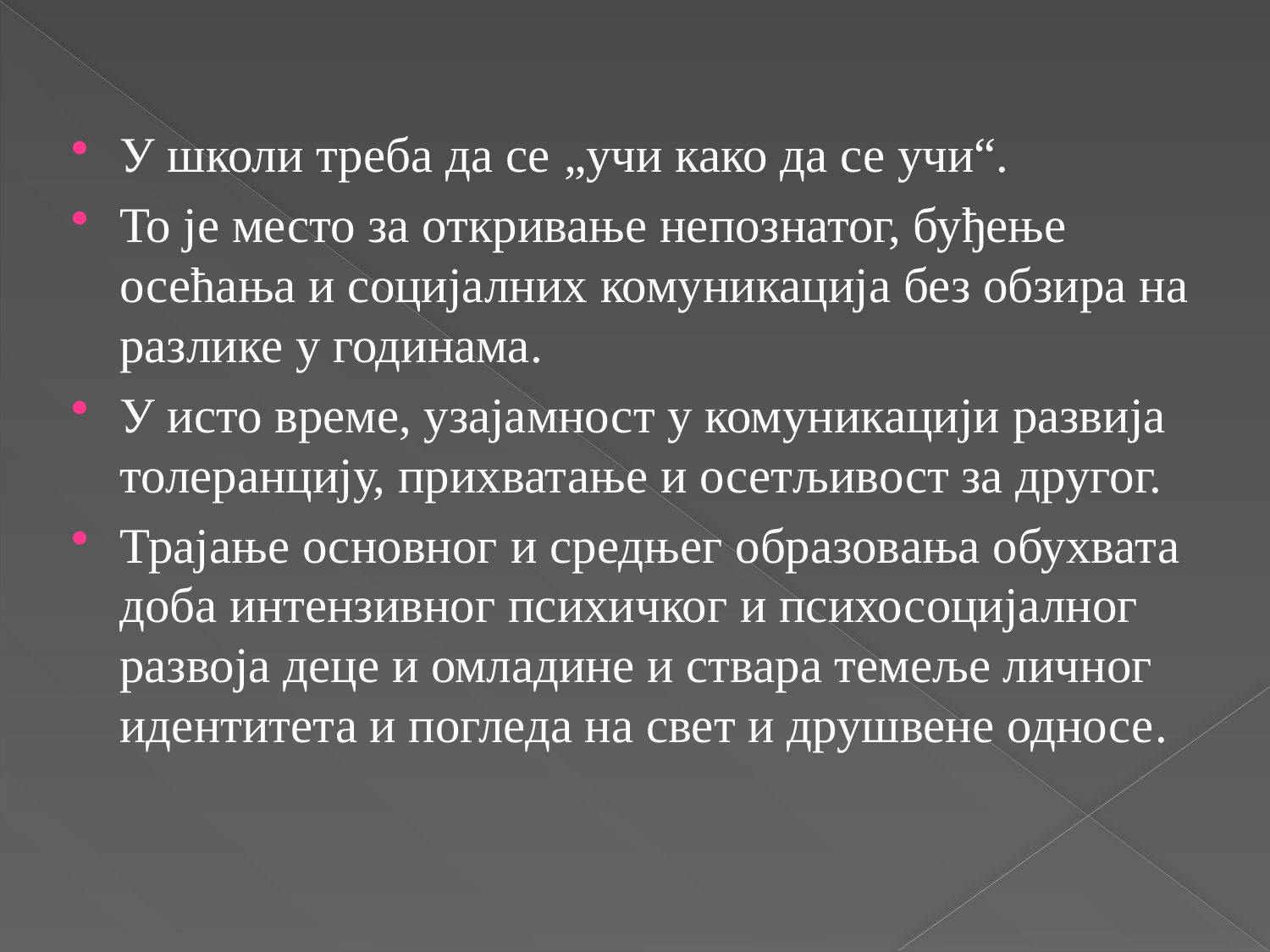

У школи треба да се „учи како да се учи“.
То је место за откривање непознатог, буђење осећања и социјалних комуникација без обзира на разлике у годинама.
У исто време, узајамност у комуникацији развија толеранцију, прихватање и осетљивост за другог.
Трајање основног и средњег образовања обухвата доба интензивног психичког и психосоцијалног развоја деце и омладине и ствара темеље личног  идентитета и погледа на свет и друшвене односе.